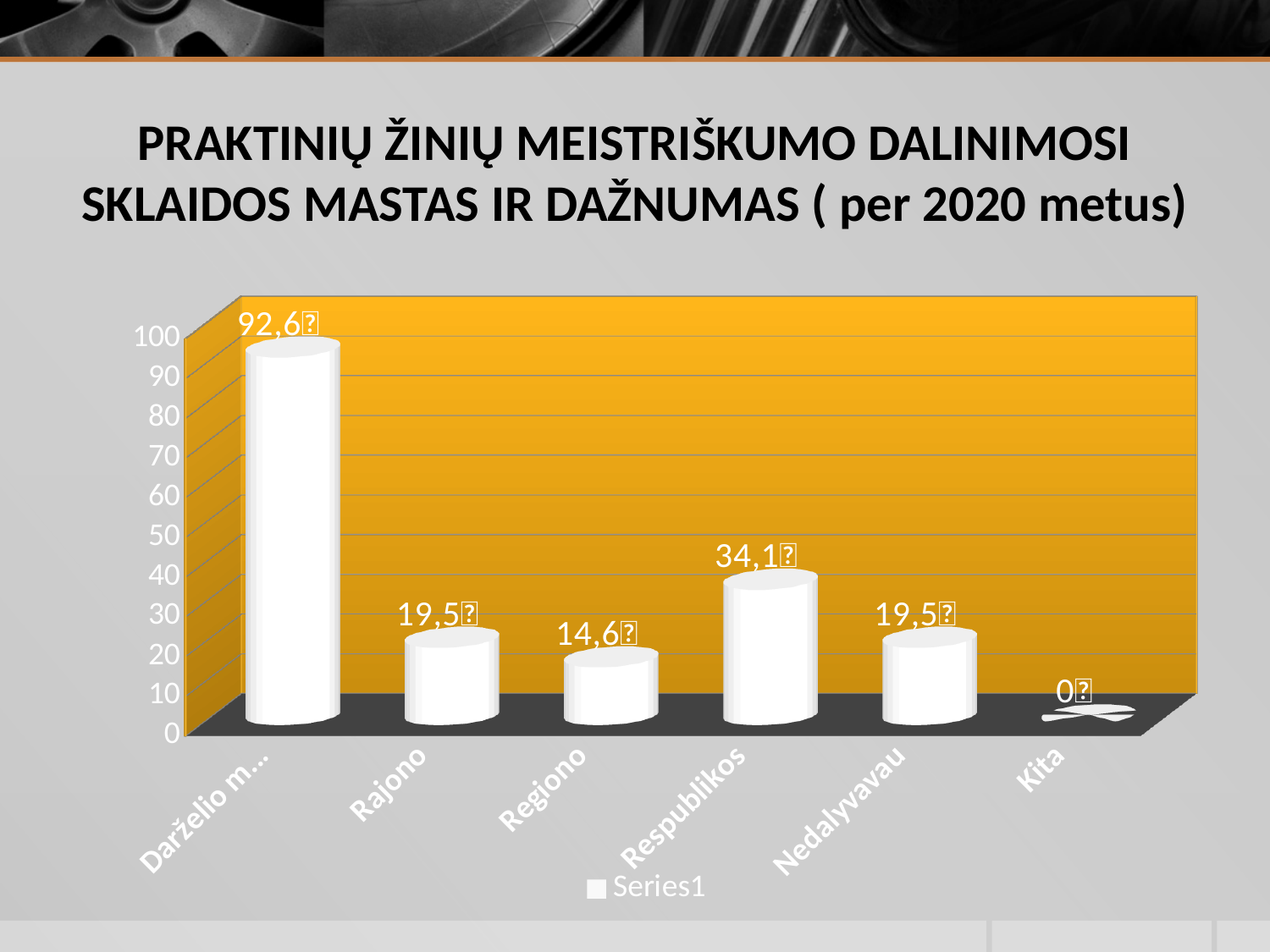

# PRAKTINIŲ ŽINIŲ MEISTRIŠKUMO DALINIMOSI SKLAIDOS MASTAS IR DAŽNUMAS ( per 2020 metus)

[unsupported chart]